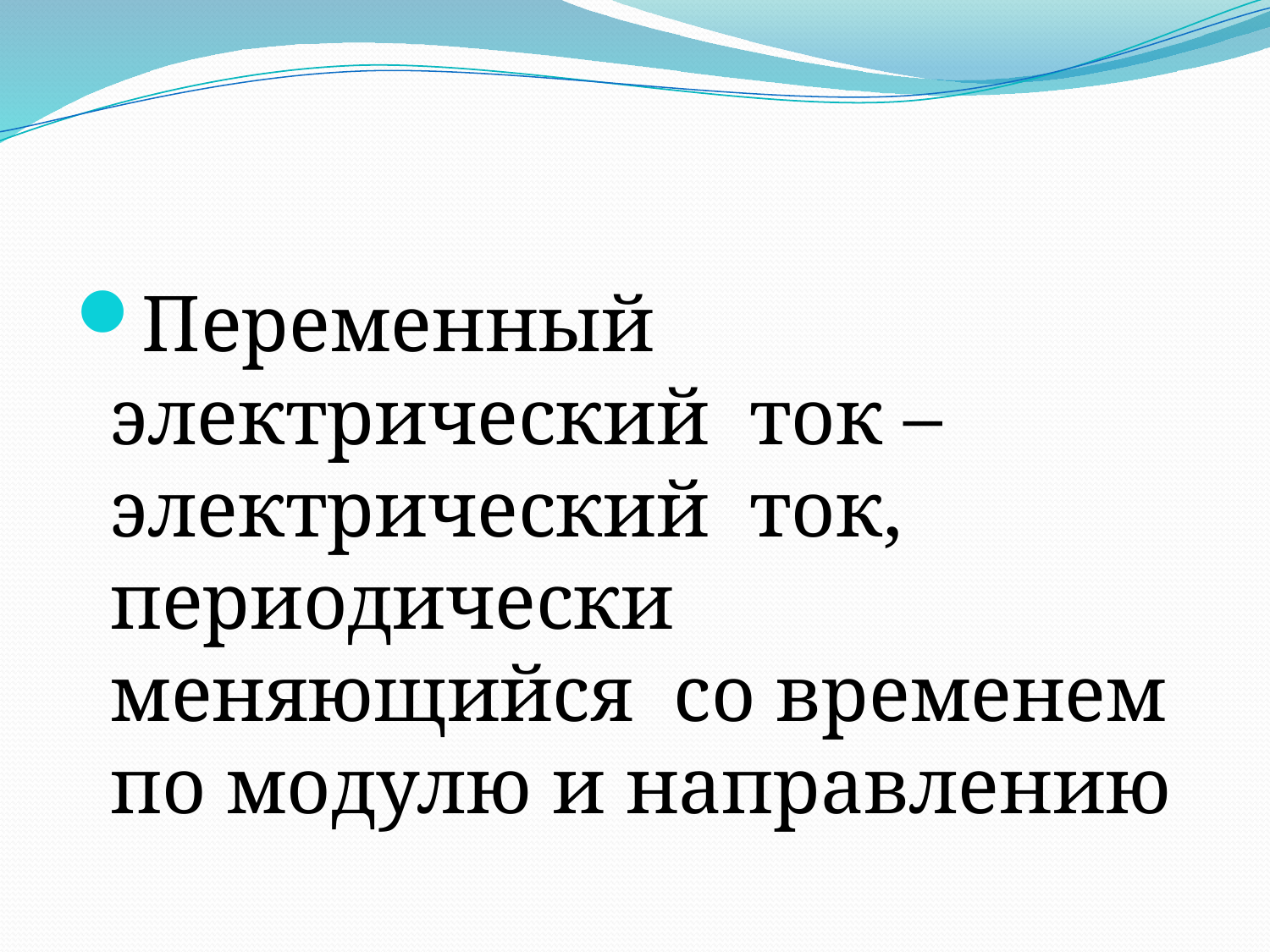

#
Переменный электрический  ток – электрический  ток, периодически меняющийся  со временем  по модулю и направлению